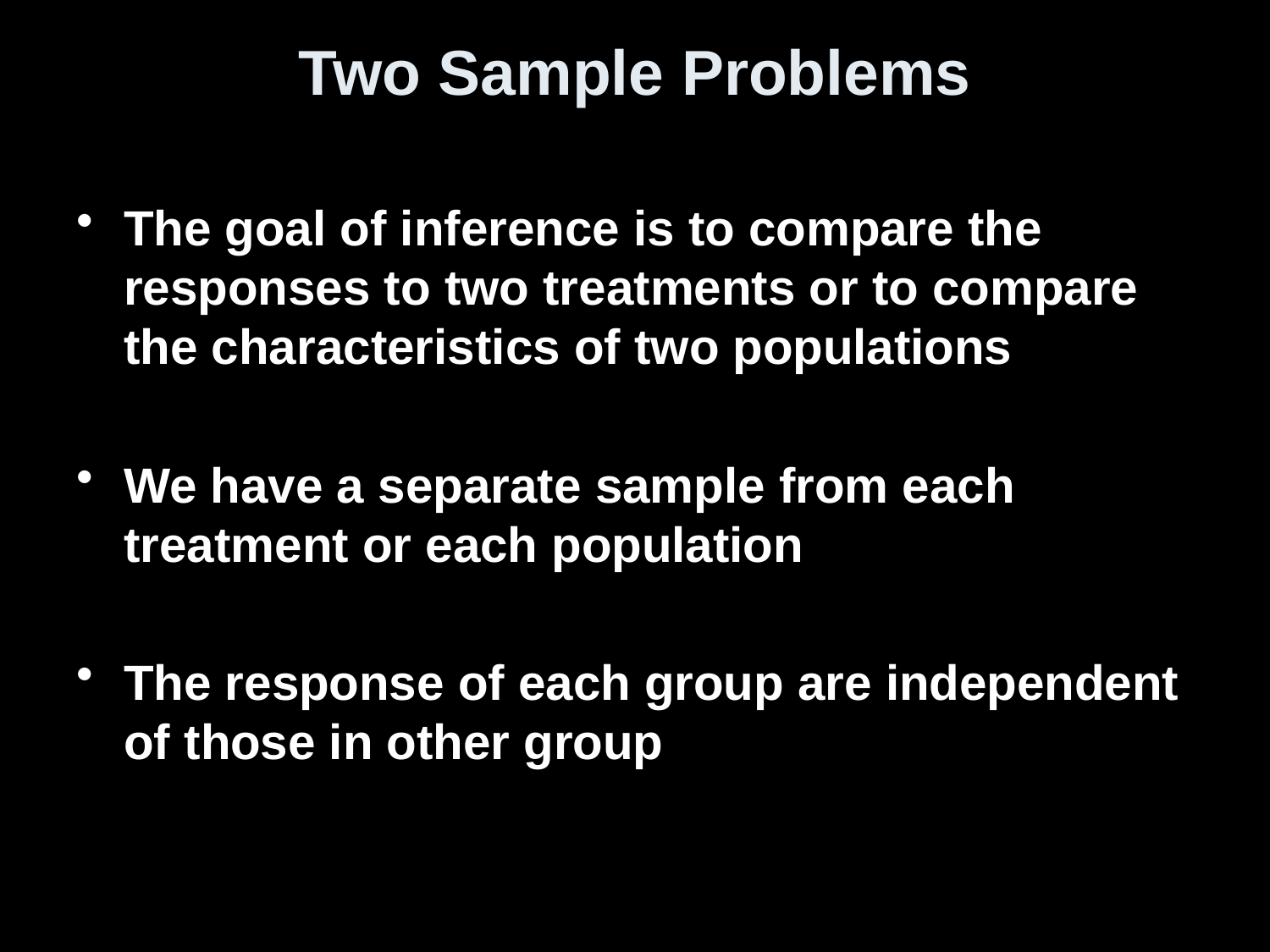

# Two Sample Problems
The goal of inference is to compare the responses to two treatments or to compare the characteristics of two populations

We have a separate sample from each treatment or each population

The response of each group are independent of those in other group